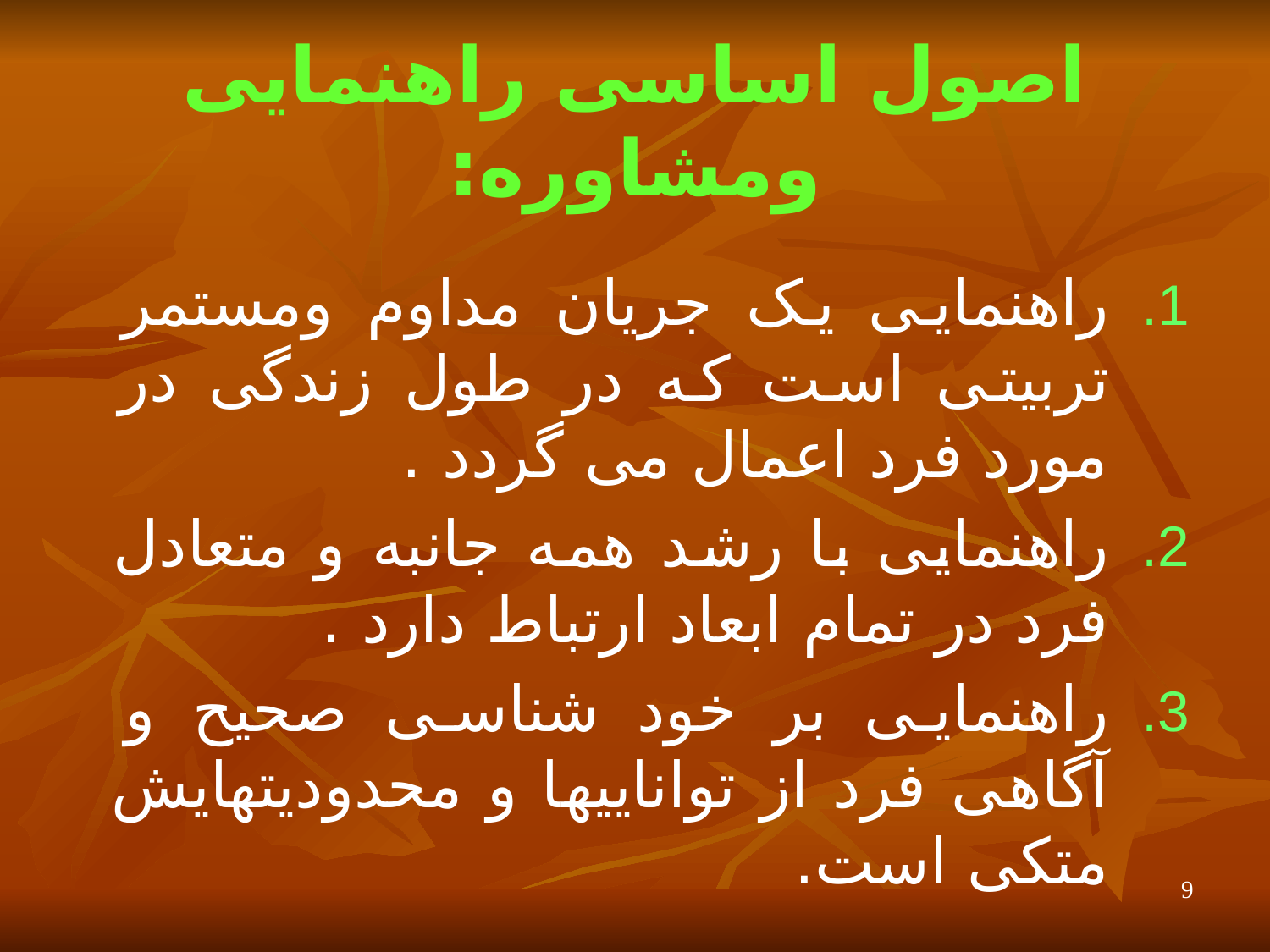

# اصول اساسی راهنمایی ومشاوره:
راهنمایی یک جریان مداوم ومستمر تربیتی است که در طول زندگی در مورد فرد اعمال می گردد .
راهنمایی با رشد همه جانبه و متعادل فرد در تمام ابعاد ارتباط دارد .
راهنمایی بر خود شناسی صحیح و آگاهی فرد از تواناییها و محدودیتهایش متکی است.
9